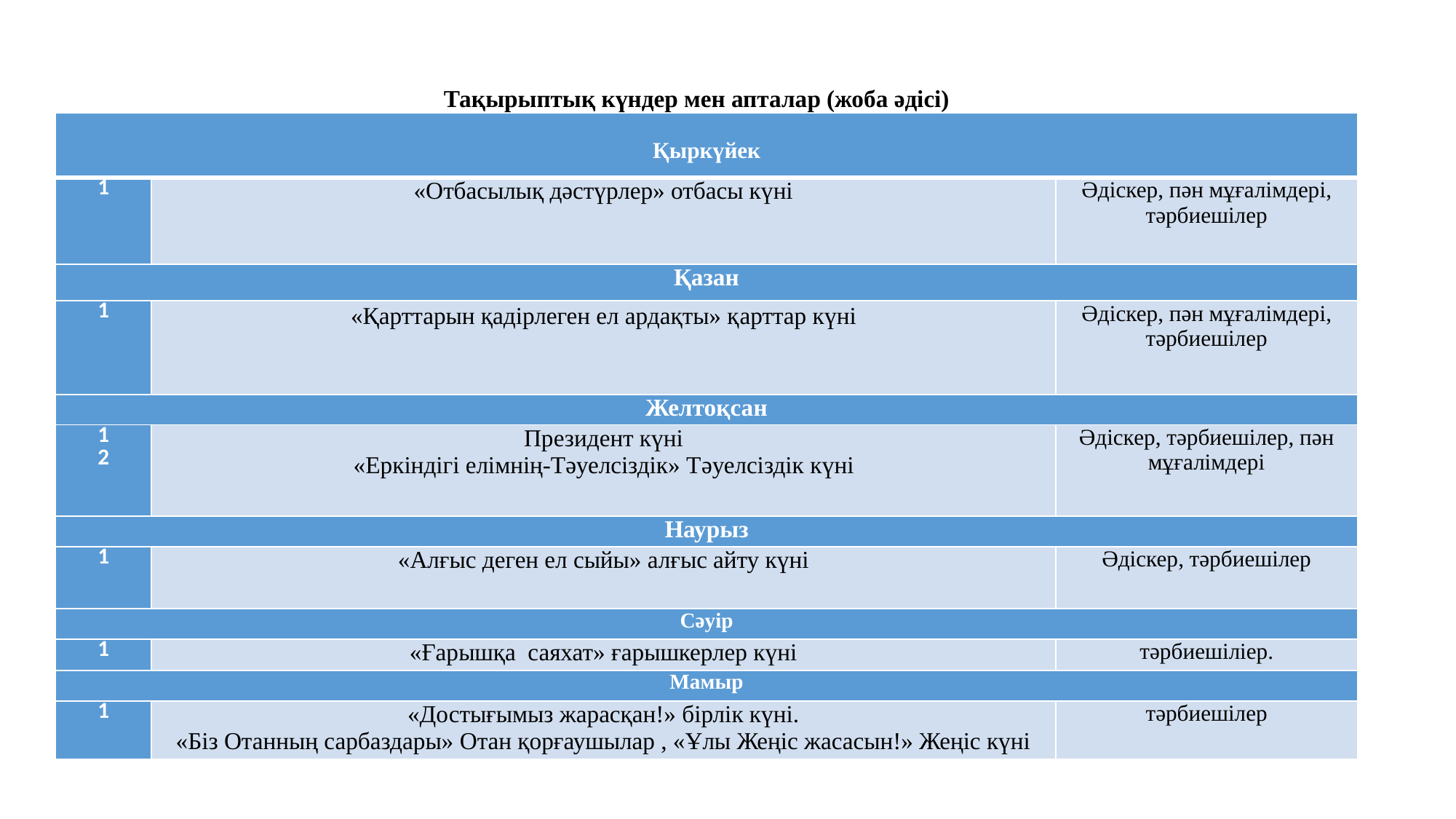

Тақырыптық күндер мен апталар (жоба әдісі)
| Қыркүйек |  |  |
| --- | --- | --- |
| 1 | «Отбасылық дәстүрлер» отбасы күні | Әдіскер, пән мұғалімдері, тәрбиешілер |
| Қазан |  |  |
| 1 | «Қарттарын қадірлеген ел ардақты» қарттар күні | Әдіскер, пән мұғалімдері, тәрбиешілер |
| Желтоқсан |  |  |
| 1 2 | Президент күні «Еркіндігі елімнің-Тәуелсіздік» Тәуелсіздік күні | Әдіскер, тәрбиешілер, пән мұғалімдері |
| Наурыз |  |  |
| 1 | «Алғыс деген ел сыйы» алғыс айту күні | Әдіскер, тәрбиешілер |
| Сәуір |  |  |
| 1 | «Ғарышқа саяхат» ғарышкерлер күні | тәрбиешіліер. |
| Мамыр |  |  |
| 1 | «Достығымыз жарасқан!» бірлік күні. «Біз Отанның сарбаздары» Отан қорғаушылар , «Ұлы Жеңіс жасасын!» Жеңіс күні | тәрбиешілер |